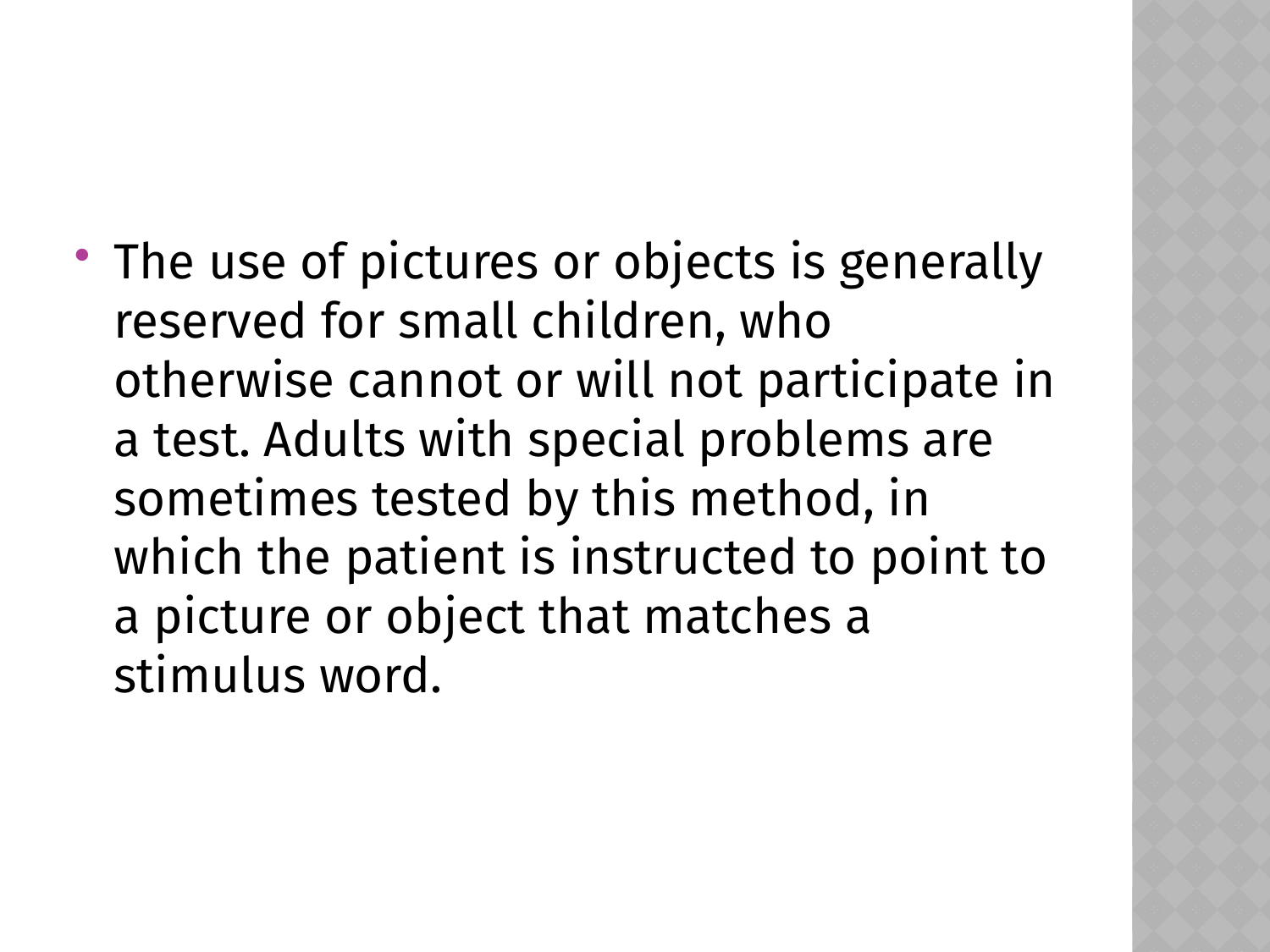

#
The use of pictures or objects is generally reserved for small children, who otherwise cannot or will not participate in a test. Adults with special problems are sometimes tested by this method, in which the patient is instructed to point to a picture or object that matches a stimulus word.